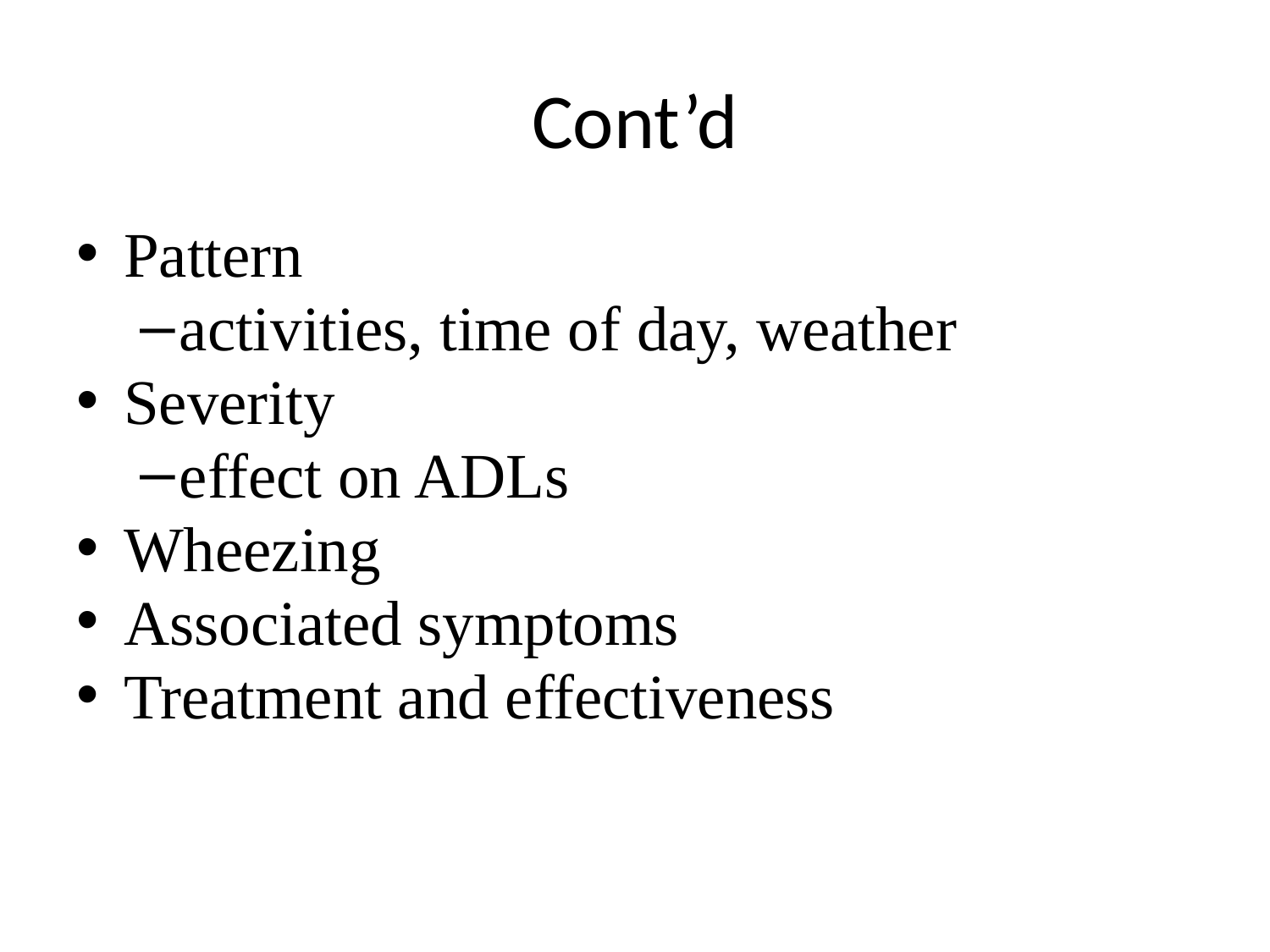

# Cont’d
Pattern
activities, time of day, weather
Severity
effect on ADLs
Wheezing
Associated symptoms
Treatment and effectiveness